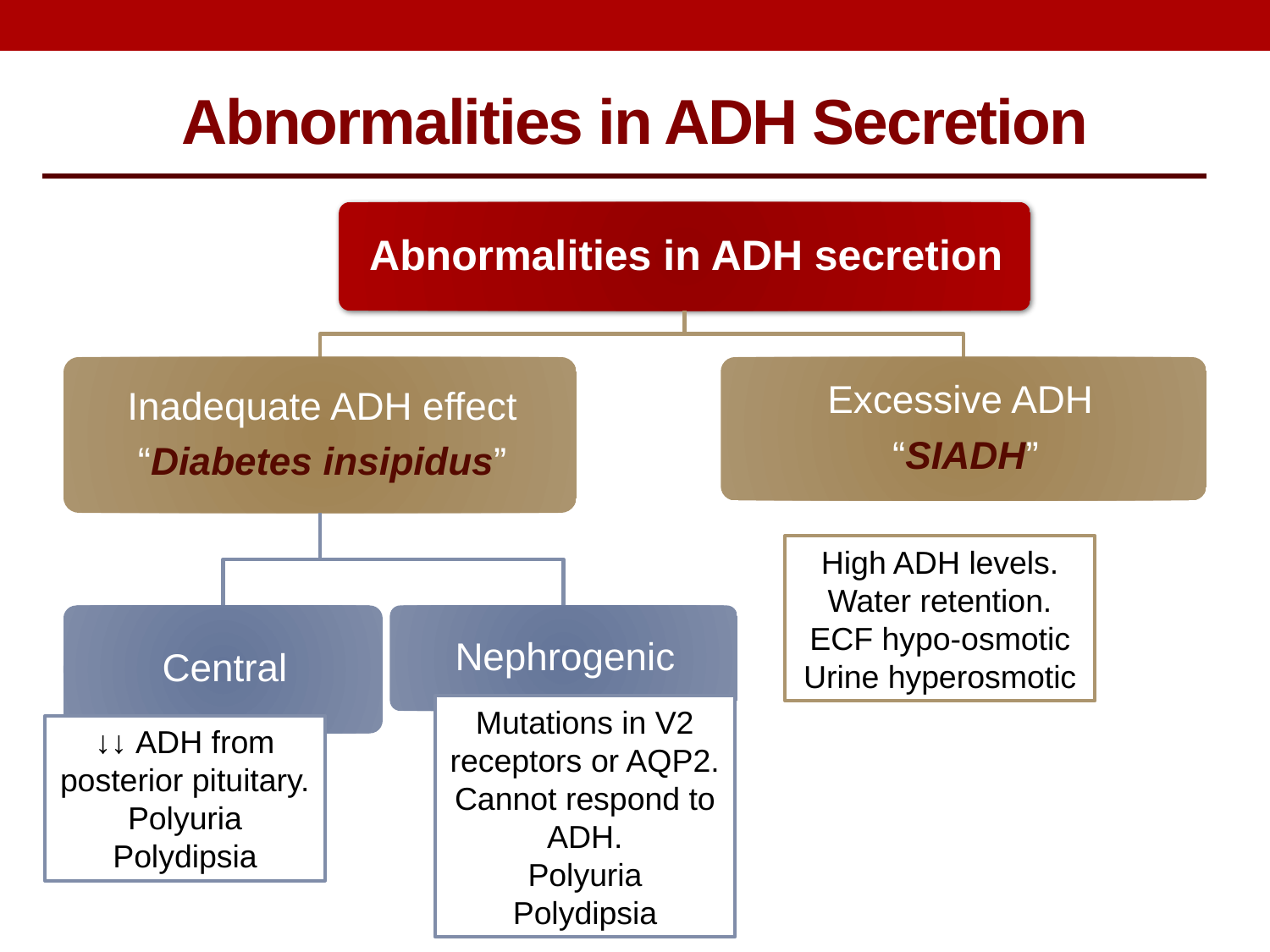

Abnormalities in ADH Secretion
Abnormalities in ADH secretion
Inadequate ADH effect
“Diabetes insipidus”
Central
Nephrogenic
Excessive ADH
“SIADH”
High ADH levels.
Water retention.
ECF hypo-osmotic
Urine hyperosmotic
Mutations in V2 receptors or AQP2.
Cannot respond to ADH.
Polyuria
Polydipsia
↓↓ ADH from posterior pituitary.
Polyuria
Polydipsia